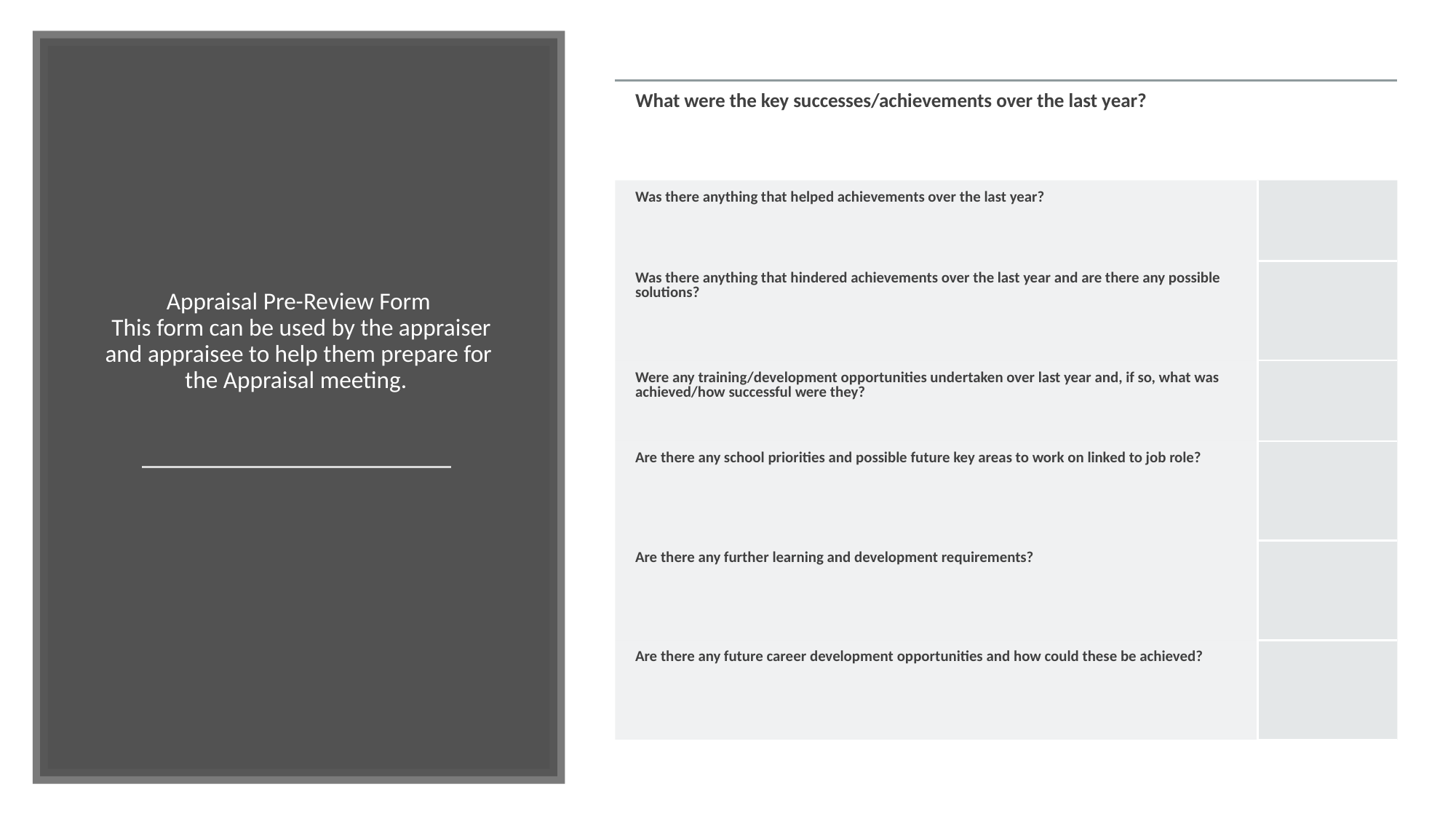

| What were the key successes/achievements over the last year? |  |
| --- | --- |
| Was there anything that helped achievements over the last year? |  |
| Was there anything that hindered achievements over the last year and are there any possible solutions? |  |
| Were any training/development opportunities undertaken over last year and, if so, what was achieved/how successful were they? |  |
| Are there any school priorities and possible future key areas to work on linked to job role? |  |
| Are there any further learning and development requirements? |  |
| Are there any future career development opportunities and how could these be achieved? |  |
# Appraisal Pre-Review Form  This form can be used by the appraiser and appraisee to help them prepare for the Appraisal meeting.